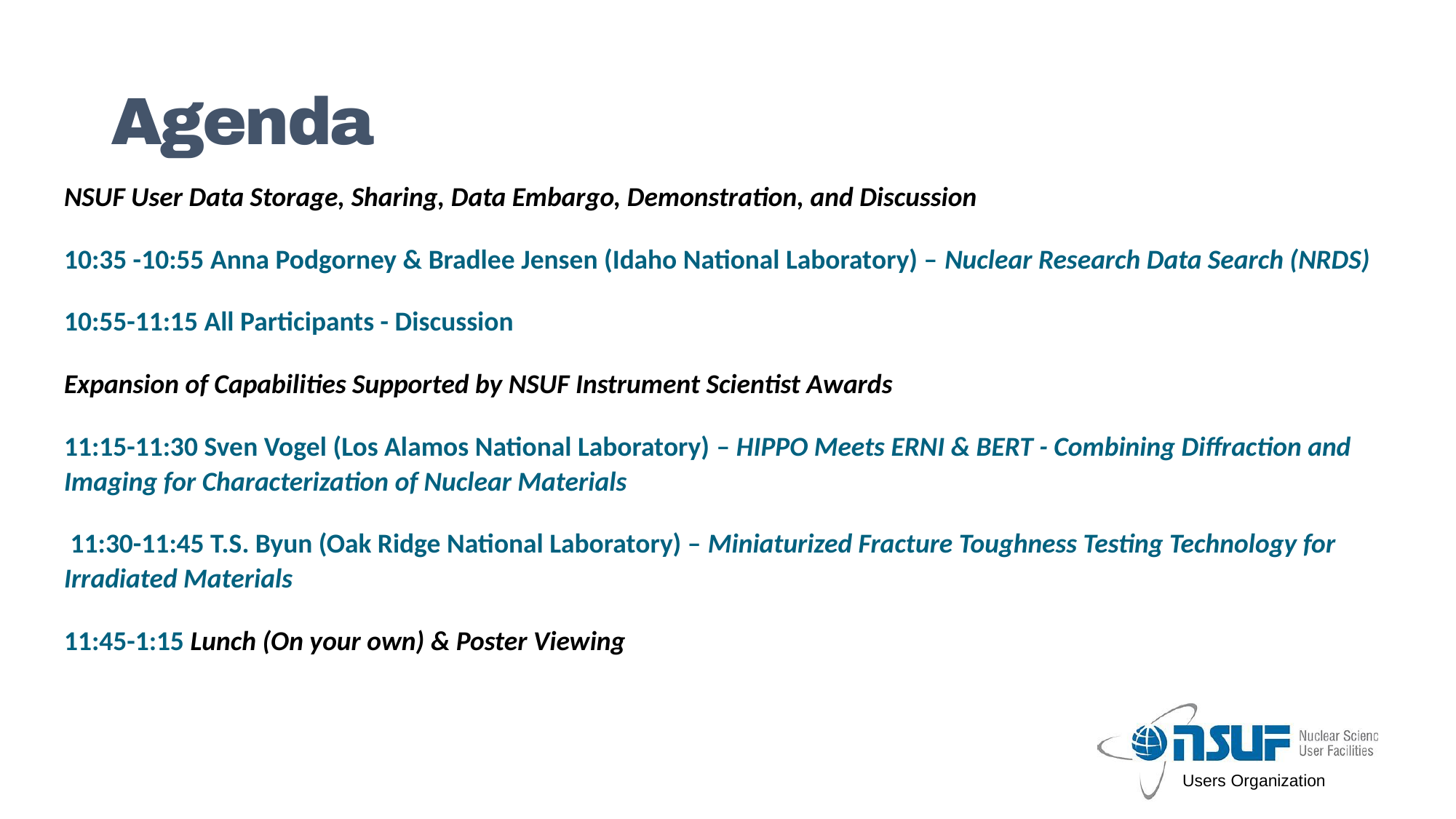

# Agenda
NSUF User Data Storage, Sharing, Data Embargo, Demonstration, and Discussion
10:35 -10:55 Anna Podgorney & Bradlee Jensen (Idaho National Laboratory) – Nuclear Research Data Search (NRDS)
10:55-11:15 All Participants - Discussion
Expansion of Capabilities Supported by NSUF Instrument Scientist Awards
11:15-11:30 Sven Vogel (Los Alamos National Laboratory) – HIPPO Meets ERNI & BERT - Combining Diffraction and Imaging for Characterization of Nuclear Materials
 11:30-11:45 T.S. Byun (Oak Ridge National Laboratory) – Miniaturized Fracture Toughness Testing Technology for Irradiated Materials
11:45-1:15 Lunch (On your own) & Poster Viewing